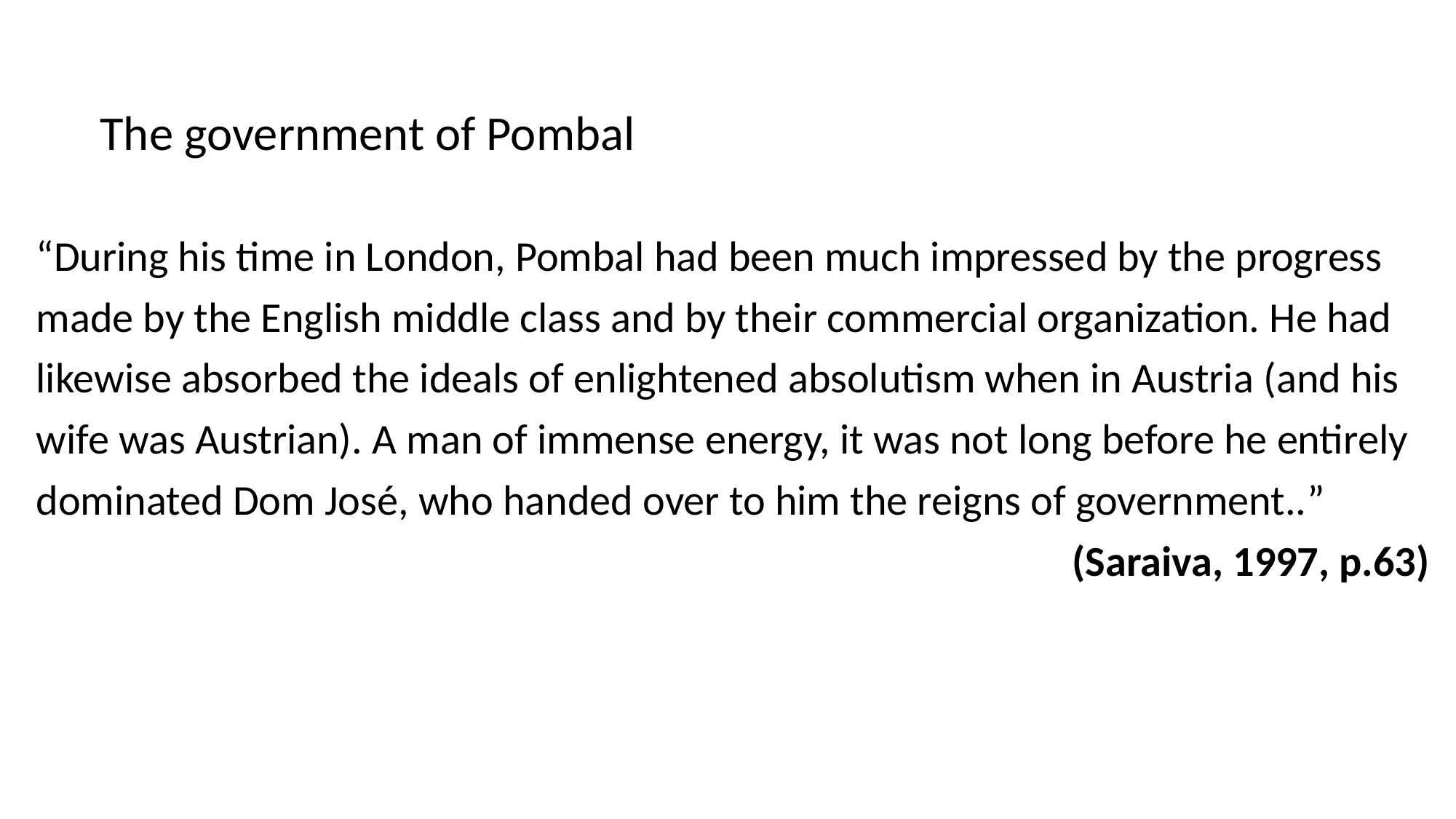

# The government of Pombal

“During his time in London, Pombal had been much impressed by the progress
made by the English middle class and by their commercial organization. He had
likewise absorbed the ideals of enlightened absolutism when in Austria (and his
wife was Austrian). A man of immense energy, it was not long before he entirely
dominated Dom José, who handed over to him the reigns of government..”
 (Saraiva, 1997, p.63)